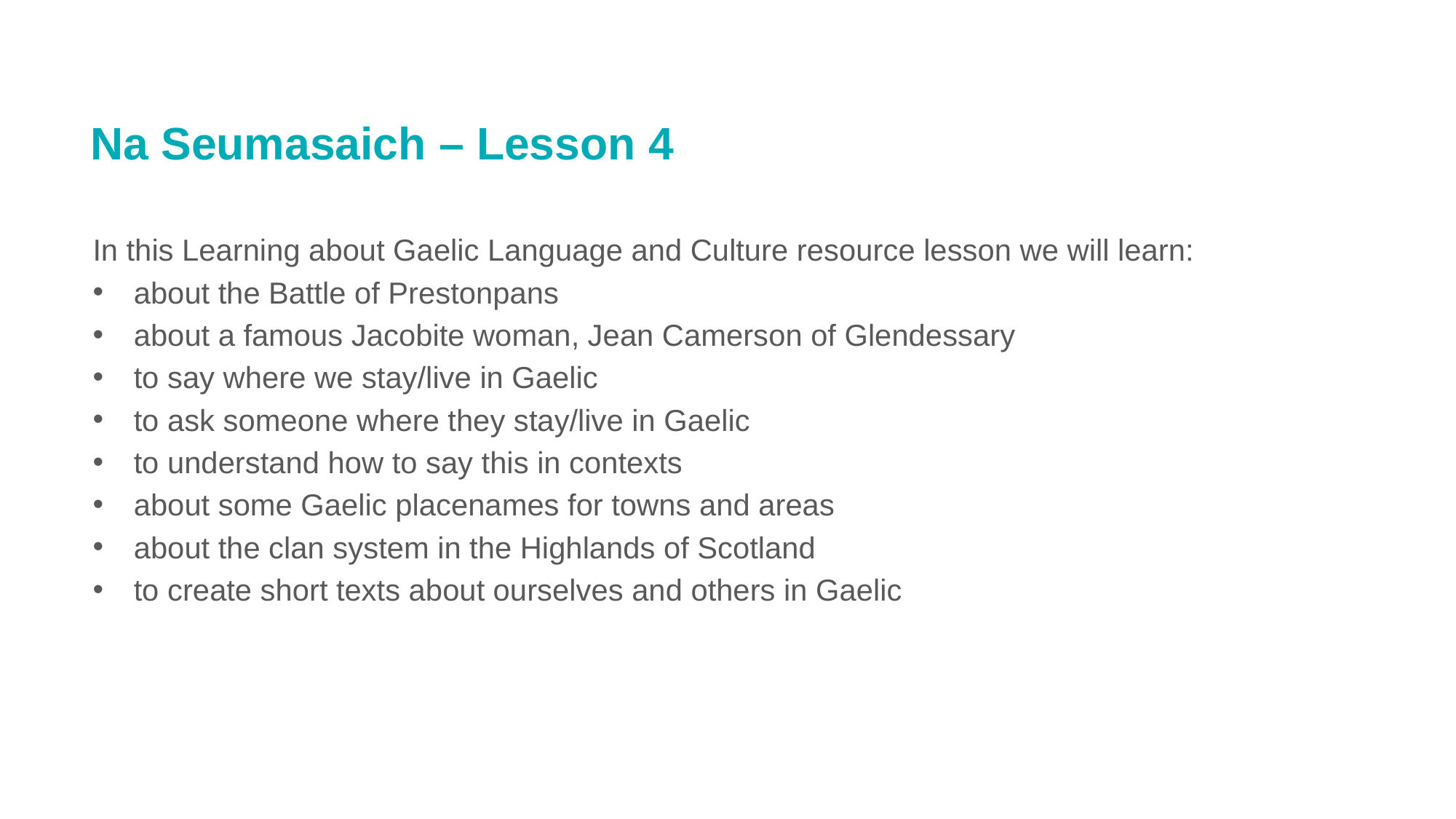

# Na Seumasaich – Lesson 4
In this Learning about Gaelic Language and Culture resource lesson we will learn:
about the Battle of Prestonpans
about a famous Jacobite woman, Jean Camerson of Glendessary
to say where we stay/live in Gaelic
to ask someone where they stay/live in Gaelic
to understand how to say this in contexts
about some Gaelic placenames for towns and areas
about the clan system in the Highlands of Scotland
to create short texts about ourselves and others in Gaelic